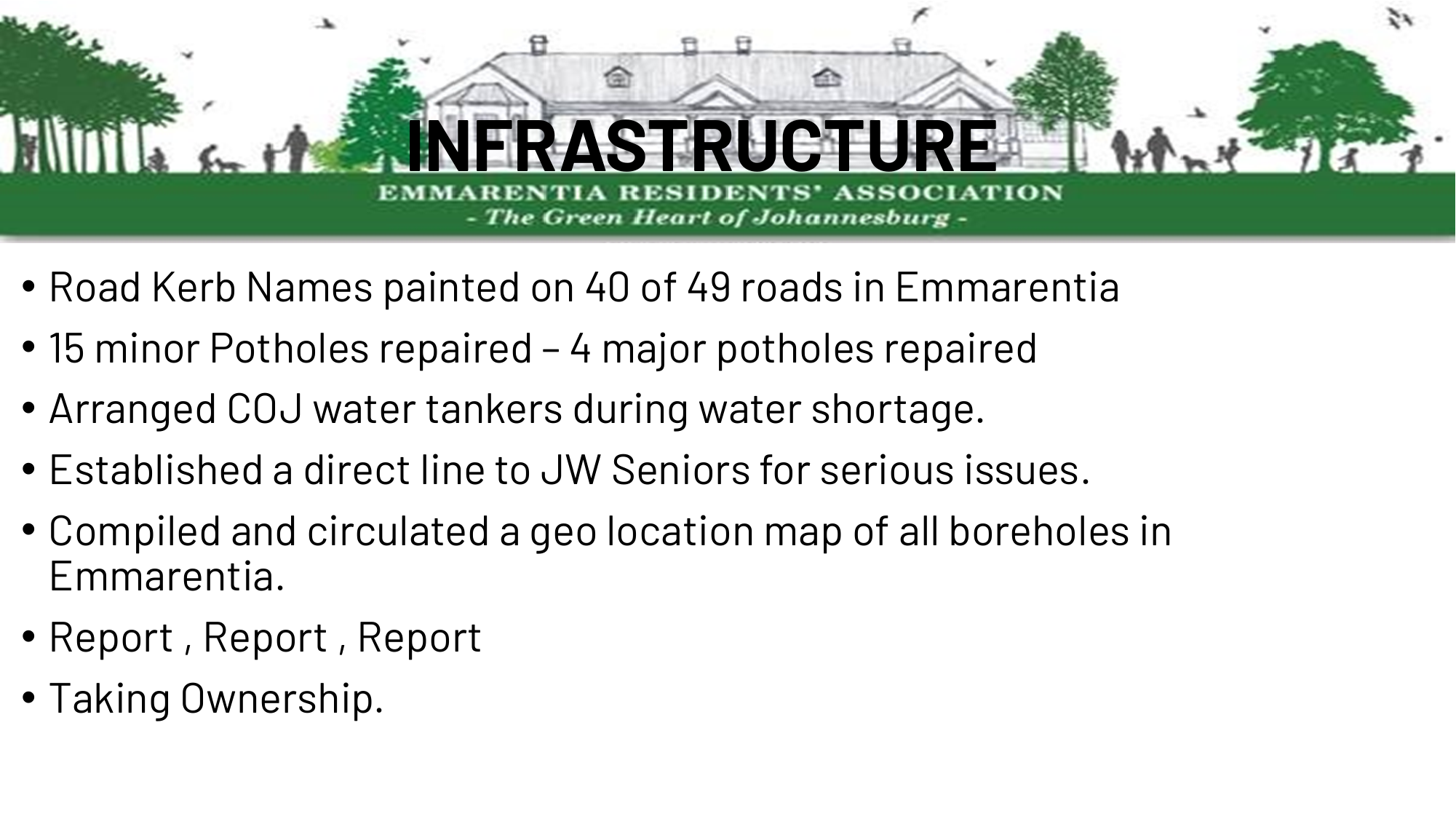

INFRASTRUCTURE
Road Kerb Names painted on 40 of 49 roads in Emmarentia
15 minor Potholes repaired – 4 major potholes repaired
Arranged COJ water tankers during water shortage.
Established a direct line to JW Seniors for serious issues.
Compiled and circulated a geo location map of all boreholes in Emmarentia.
Report , Report , Report
Taking Ownership.